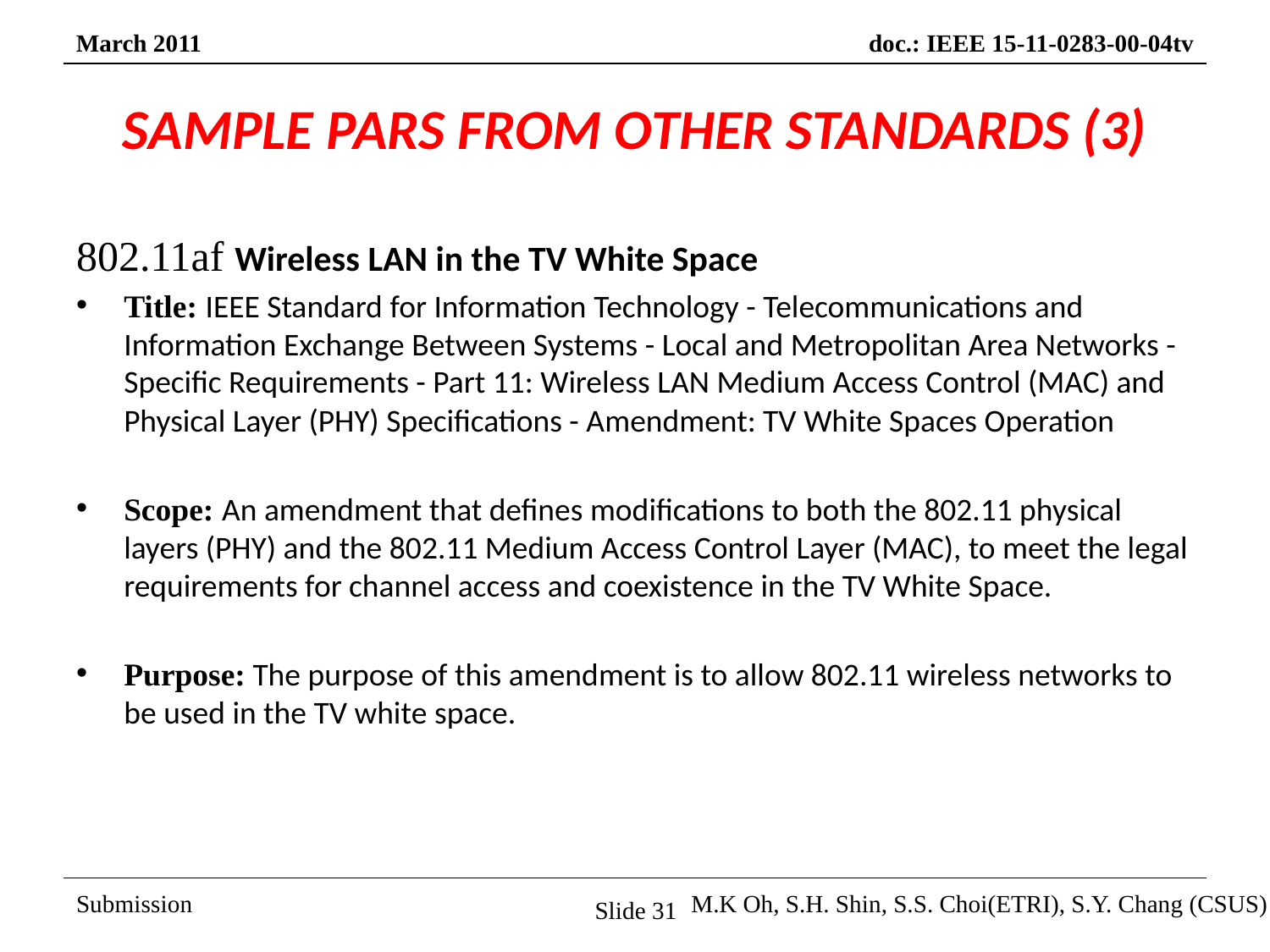

# SAMPLE PARS FROM OTHER STANDARDS (3)
802.11af Wireless LAN in the TV White Space
Title: IEEE Standard for Information Technology - Telecommunications and Information Exchange Between Systems - Local and Metropolitan Area Networks - Specific Requirements - Part 11: Wireless LAN Medium Access Control (MAC) and Physical Layer (PHY) Specifications - Amendment: TV White Spaces Operation

Scope: An amendment that defines modifications to both the 802.11 physical layers (PHY) and the 802.11 Medium Access Control Layer (MAC), to meet the legal requirements for channel access and coexistence in the TV White Space.

Purpose: The purpose of this amendment is to allow 802.11 wireless networks to be used in the TV white space.

Slide 31